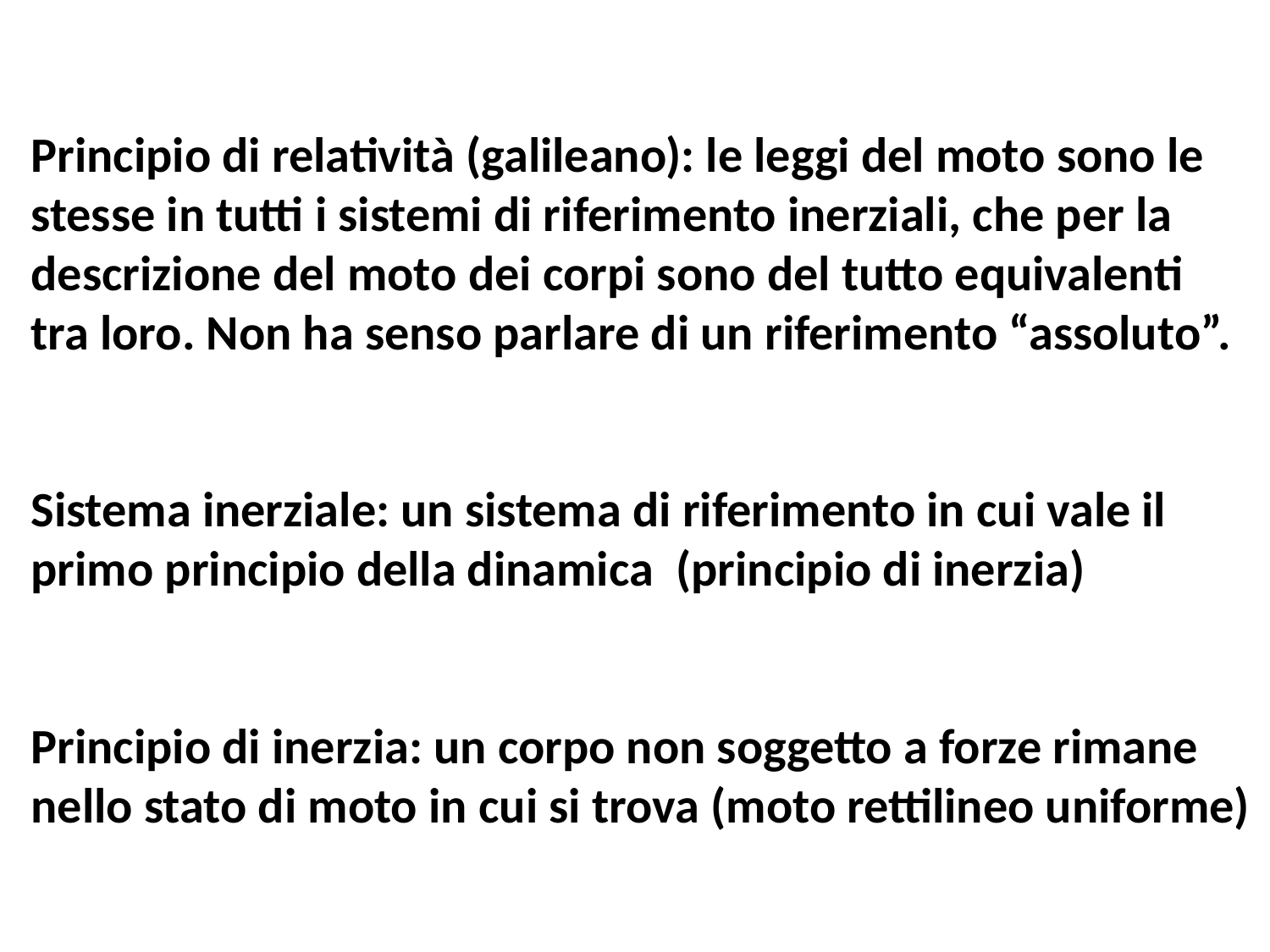

Principio di relatività (galileano): le leggi del moto sono le
stesse in tutti i sistemi di riferimento inerziali, che per la
descrizione del moto dei corpi sono del tutto equivalenti
tra loro. Non ha senso parlare di un riferimento “assoluto”.

Sistema inerziale: un sistema di riferimento in cui vale il
primo principio della dinamica  (principio di inerzia)

Principio di inerzia: un corpo non soggetto a forze rimane
nello stato di moto in cui si trova (moto rettilineo uniforme)